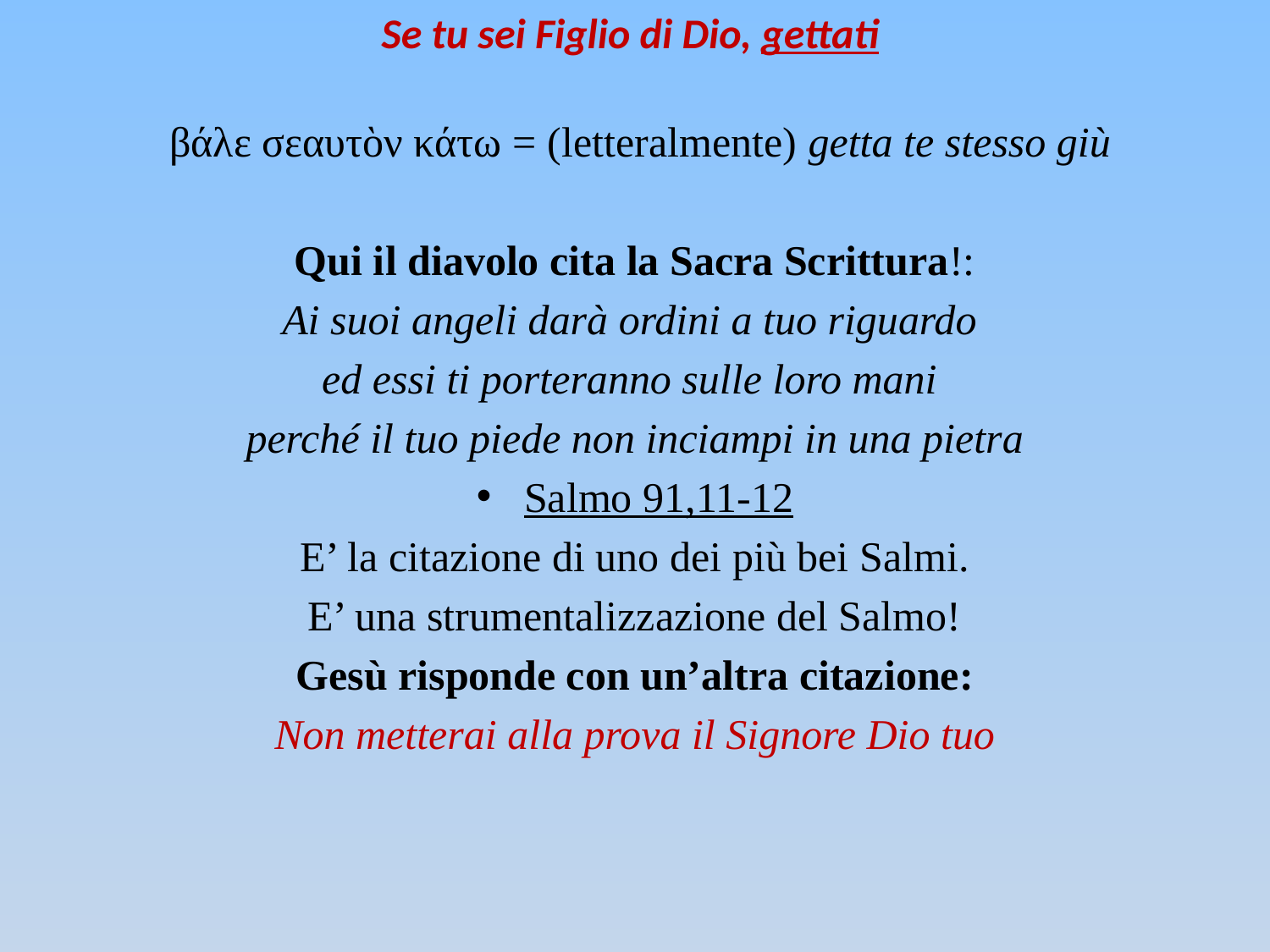

Se tu sei Figlio di Dio, gettati

 βάλε σεαυτὸν κάτω = (letteralmente) getta te stesso giù

Qui il diavolo cita la Sacra Scrittura!:
Ai suoi angeli darà ordini a tuo riguardo
ed essi ti porteranno sulle loro mani
perché il tuo piede non inciampi in una pietra
Salmo 91,11-12
E’ la citazione di uno dei più bei Salmi.
E’ una strumentalizzazione del Salmo!
 Gesù risponde con un’altra citazione:
Non metterai alla prova il Signore Dio tuo